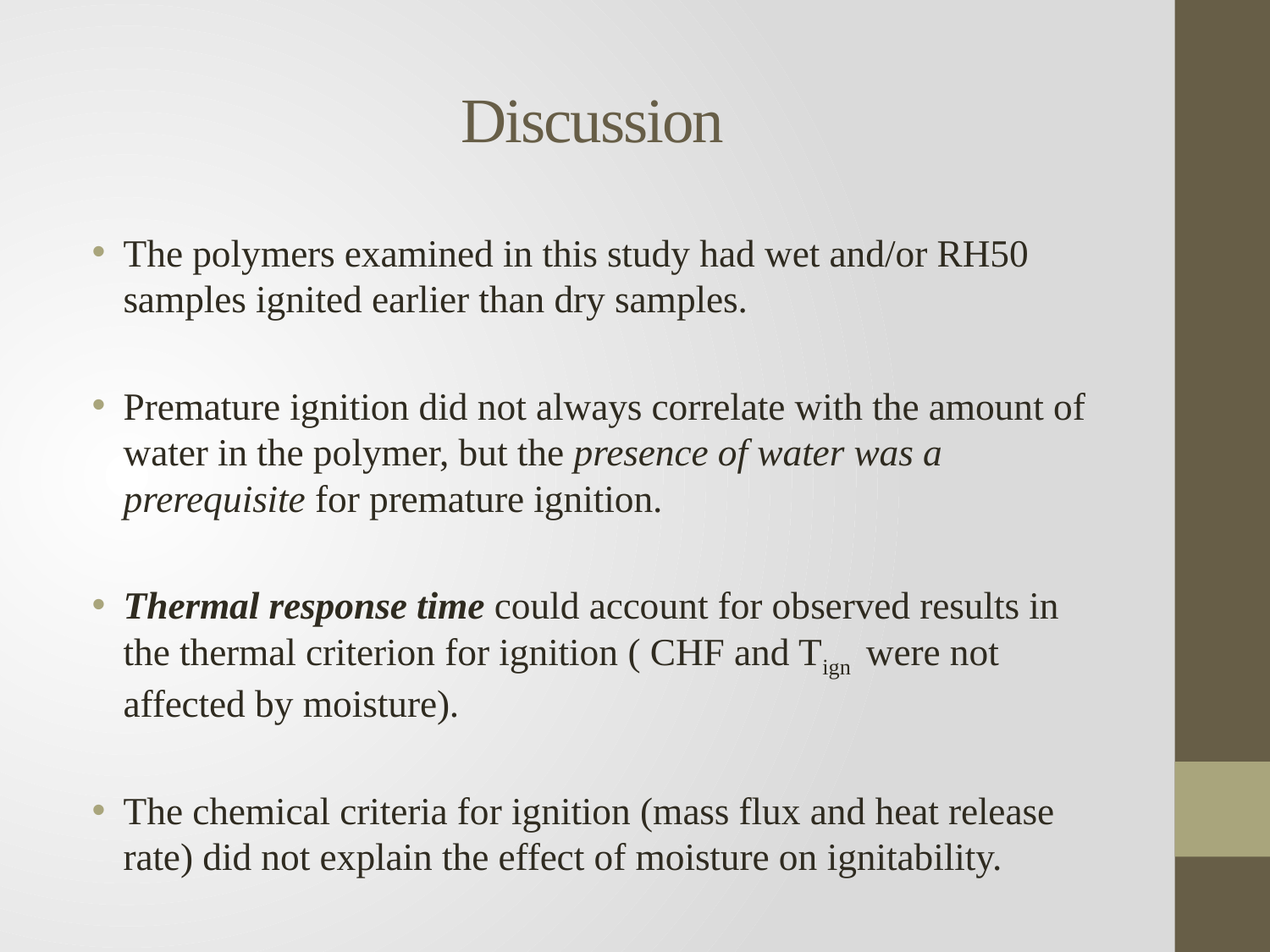

# Discussion
The polymers examined in this study had wet and/or RH50 samples ignited earlier than dry samples.

Premature ignition did not always correlate with the amount of water in the polymer, but the presence of water was a prerequisite for premature ignition.

Thermal response time could account for observed results in the thermal criterion for ignition ( CHF and Tign  were not affected by moisture).

The chemical criteria for ignition (mass flux and heat release rate) did not explain the effect of moisture on ignitability.